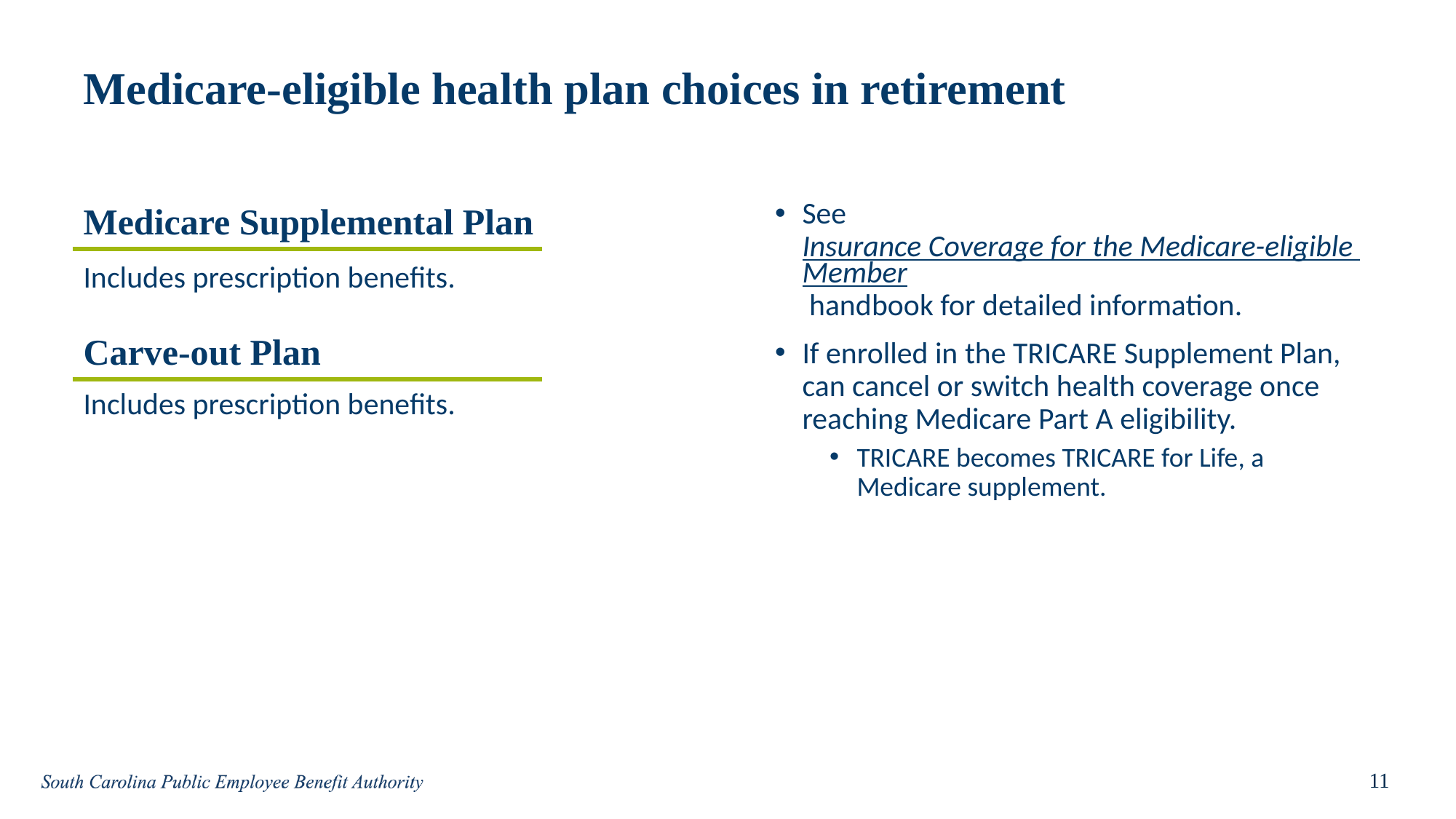

# Medicare-eligible health plan choices in retirement
See Insurance Coverage for the Medicare-eligible Member handbook for detailed information.
If enrolled in the TRICARE Supplement Plan, can cancel or switch health coverage once reaching Medicare Part A eligibility.
TRICARE becomes TRICARE for Life, a Medicare supplement.

Medicare Supplemental Plan
Includes prescription benefits.
Carve-out Plan
Includes prescription benefits.
11